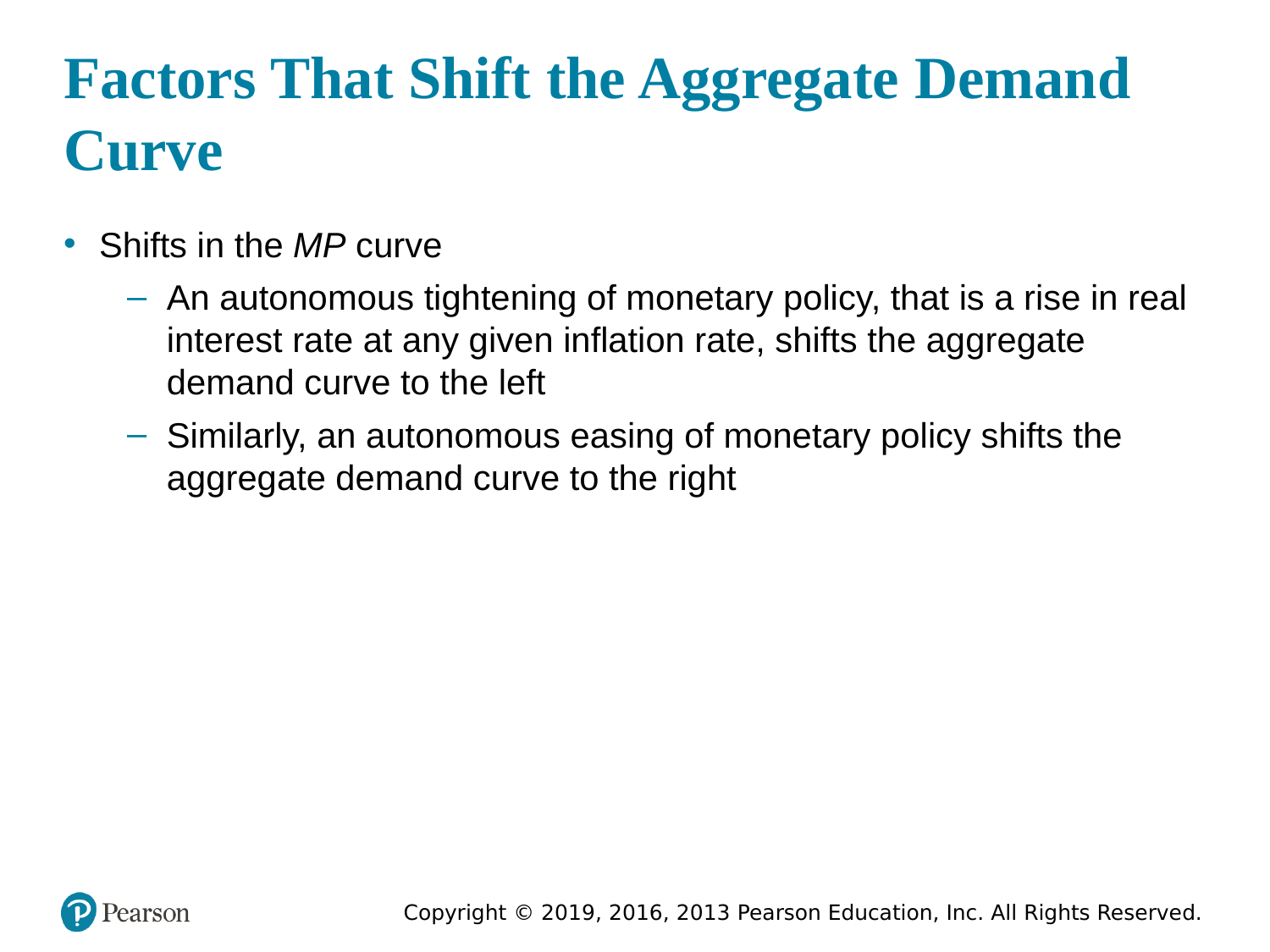

# Factors That Shift the Aggregate Demand Curve
Shifts in the MP curve
An autonomous tightening of monetary policy, that is a rise in real interest rate at any given inflation rate, shifts the aggregate demand curve to the left
Similarly, an autonomous easing of monetary policy shifts the aggregate demand curve to the right